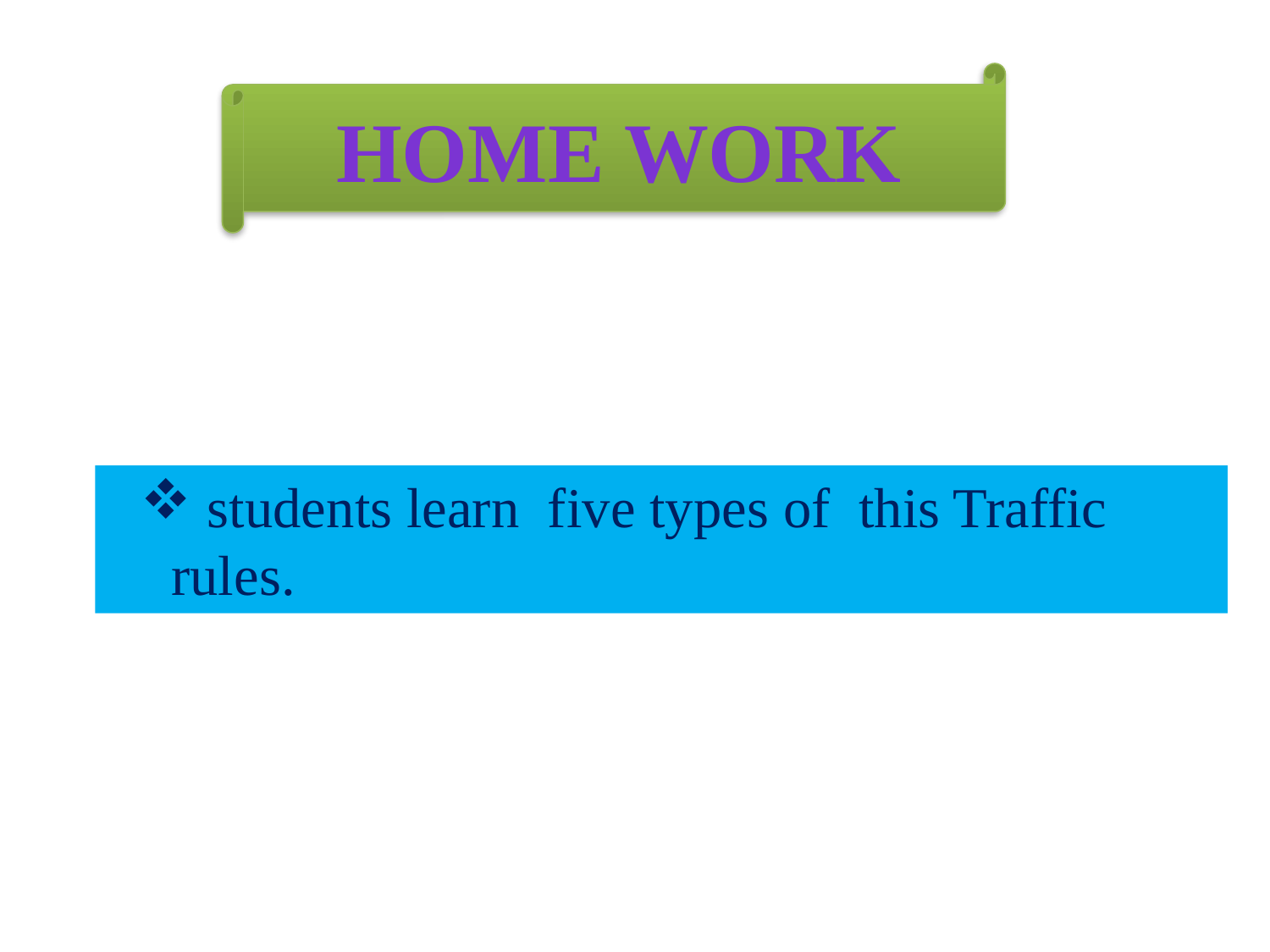

Home Work
 students learn  five types of  this Traffic rules.